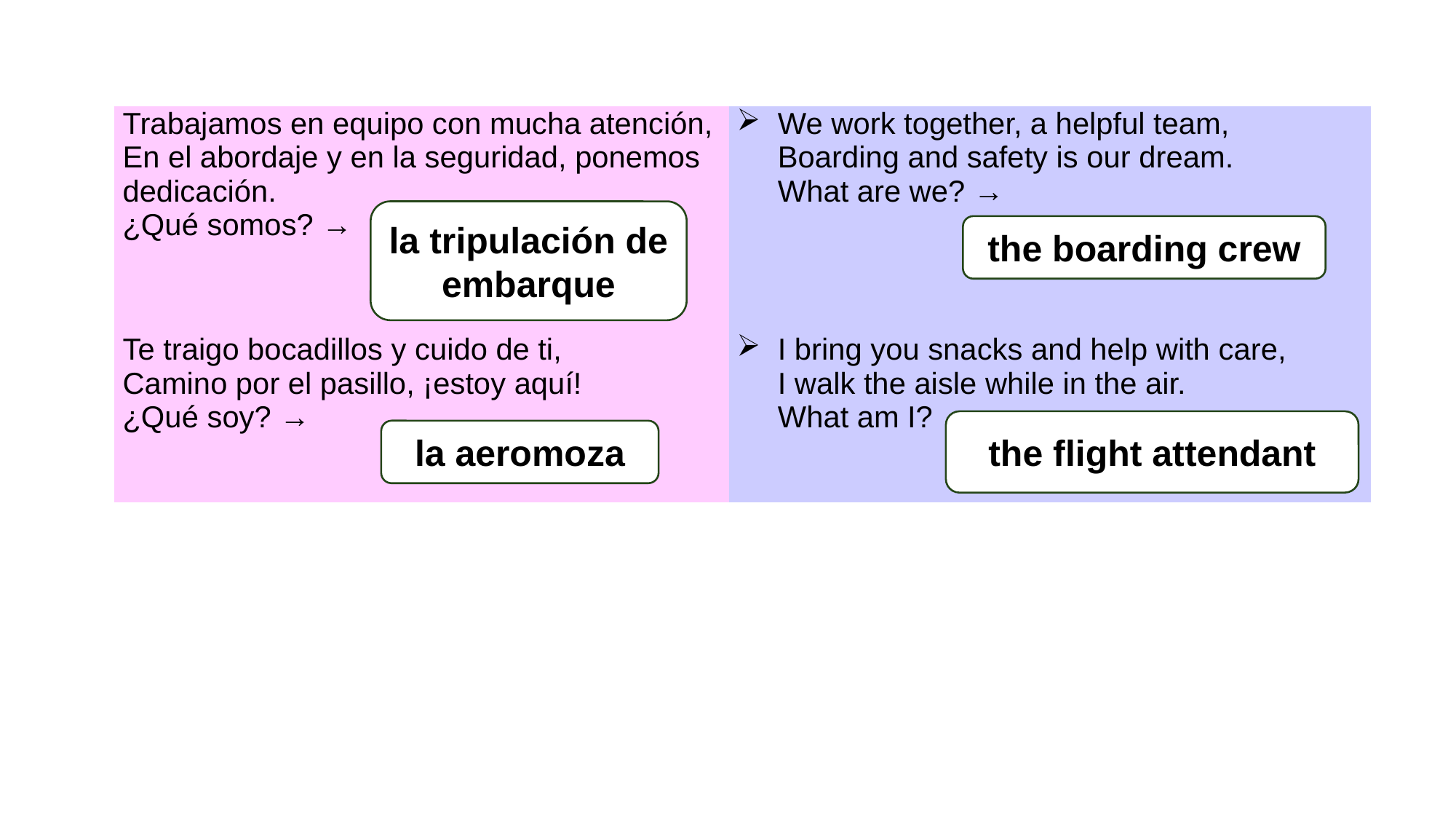

| Trabajamos en equipo con mucha atención, En el abordaje y en la seguridad, ponemos dedicación. ¿Qué somos? → | We work together, a helpful team, Boarding and safety is our dream. What are we? → |
| --- | --- |
| Te traigo bocadillos y cuido de ti, Camino por el pasillo, ¡estoy aquí! ¿Qué soy? → | I bring you snacks and help with care, I walk the aisle while in the air. What am I? → |
la tripulación de embarque
the boarding crew
the flight attendant
la aeromoza